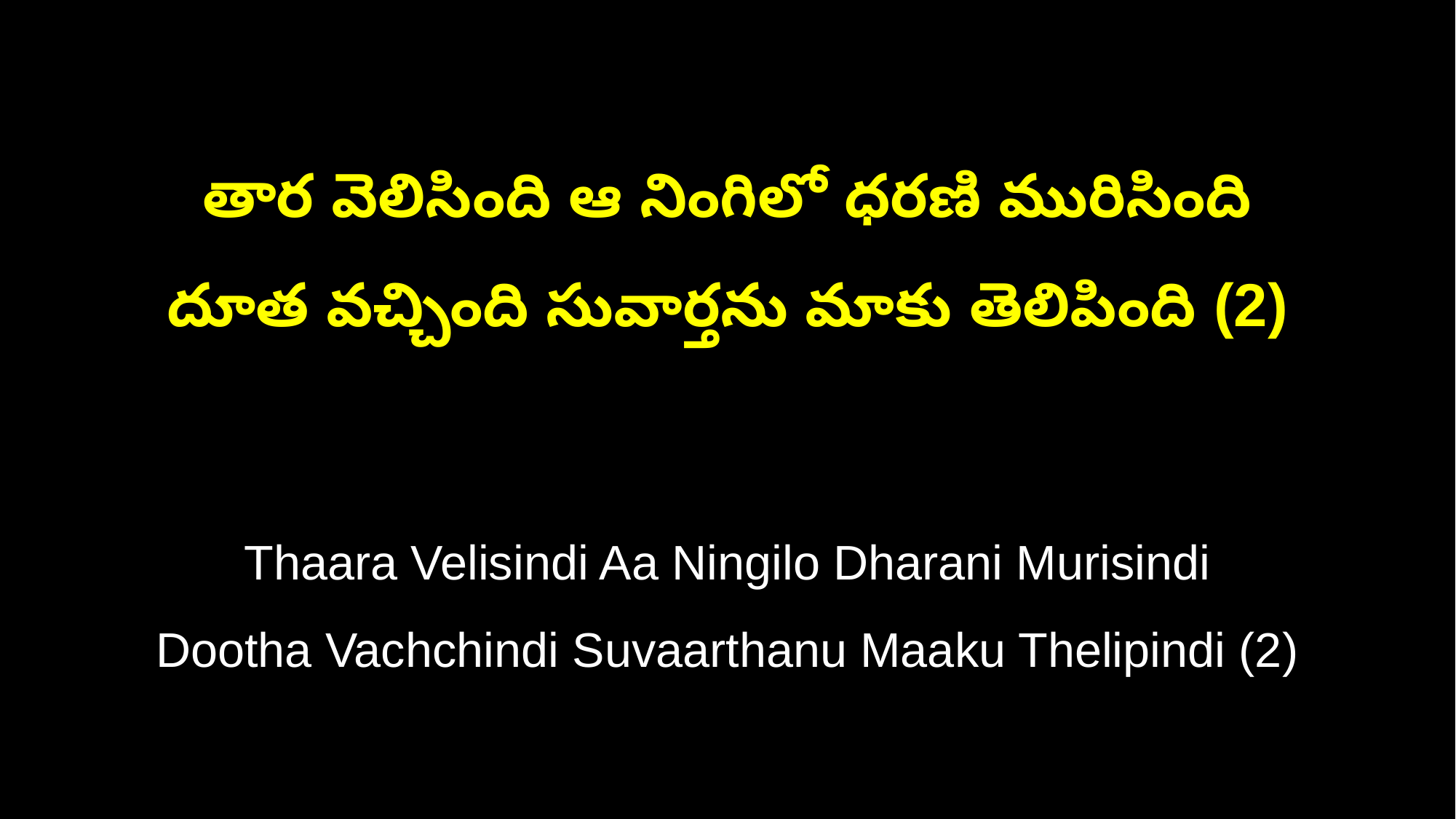

తార వెలిసింది ఆ నింగిలో ధరణి మురిసింది
దూత వచ్చింది సువార్తను మాకు తెలిపింది (2)
Thaara Velisindi Aa Ningilo Dharani Murisindi
Dootha Vachchindi Suvaarthanu Maaku Thelipindi (2)